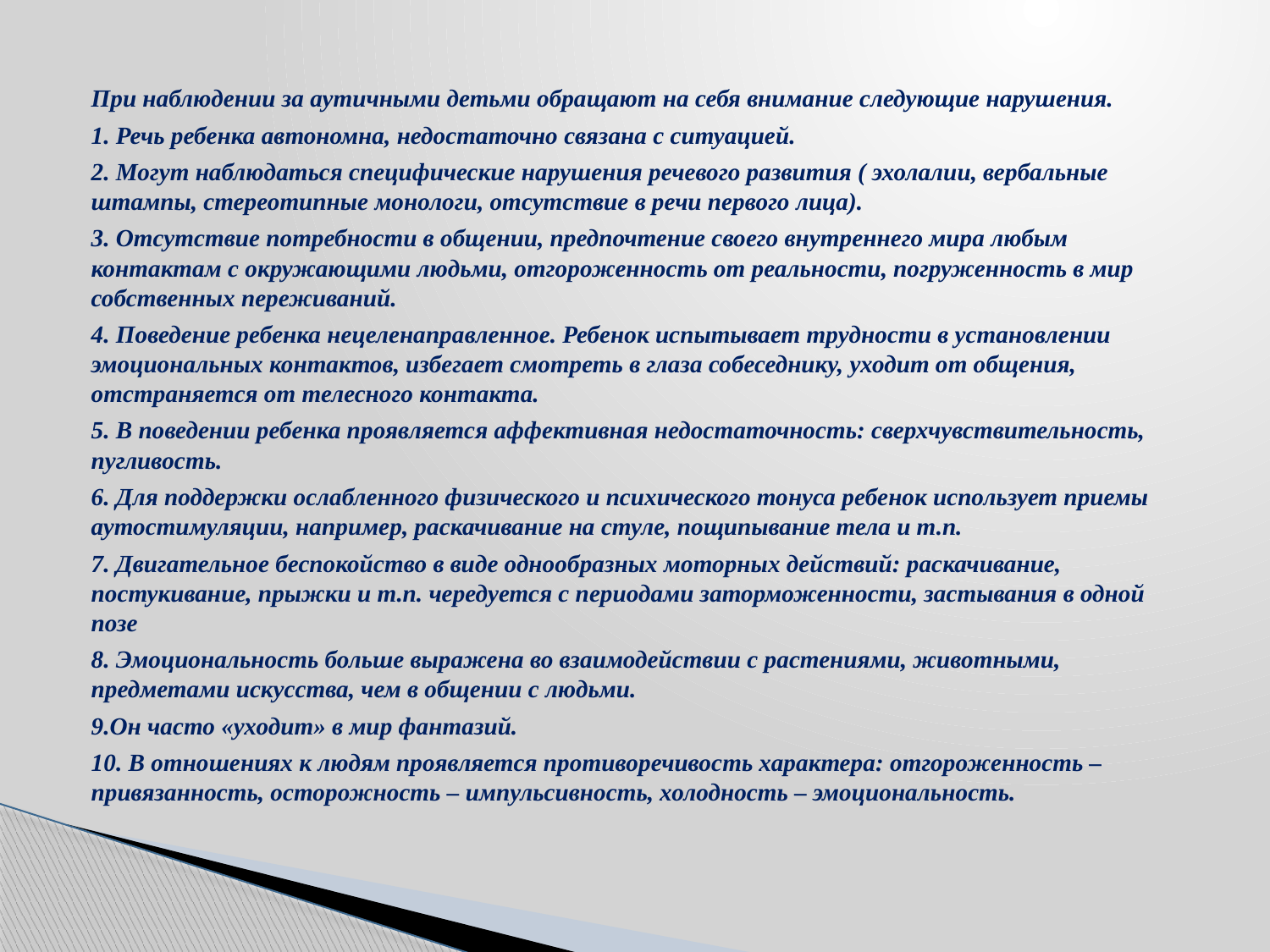

#
При наблюдении за аутичными детьми обращают на себя внимание следующие нарушения.
1. Речь ребенка автономна, недостаточно связана с ситуацией.
2. Могут наблюдаться специфические нарушения речевого развития ( эхолалии, вербальные штампы, стереотипные монологи, отсутствие в речи первого лица).
3. Отсутствие потребности в общении, предпочтение своего внутреннего мира любым контактам с окружающими людьми, отгороженность от реальности, погруженность в мир собственных переживаний.
4. Поведение ребенка нецеленаправленное. Ребенок испытывает трудности в установлении эмоциональных контактов, избегает смотреть в глаза собеседнику, уходит от общения, отстраняется от телесного контакта.
5. В поведении ребенка проявляется аффективная недостаточность: сверхчувствительность, пугливость.
6. Для поддержки ослабленного физического и психического тонуса ребенок использует приемы аутостимуляции, например, раскачивание на стуле, пощипывание тела и т.п.
7. Двигательное беспокойство в виде однообразных моторных действий: раскачивание, постукивание, прыжки и т.п. чередуется с периодами заторможенности, застывания в одной позе
8. Эмоциональность больше выражена во взаимодействии с растениями, животными, предметами искусства, чем в общении с людьми.
9.Он часто «уходит» в мир фантазий.
10. В отношениях к людям проявляется противоречивость характера: отгороженность – привязанность, осторожность – импульсивность, холодность – эмоциональность.